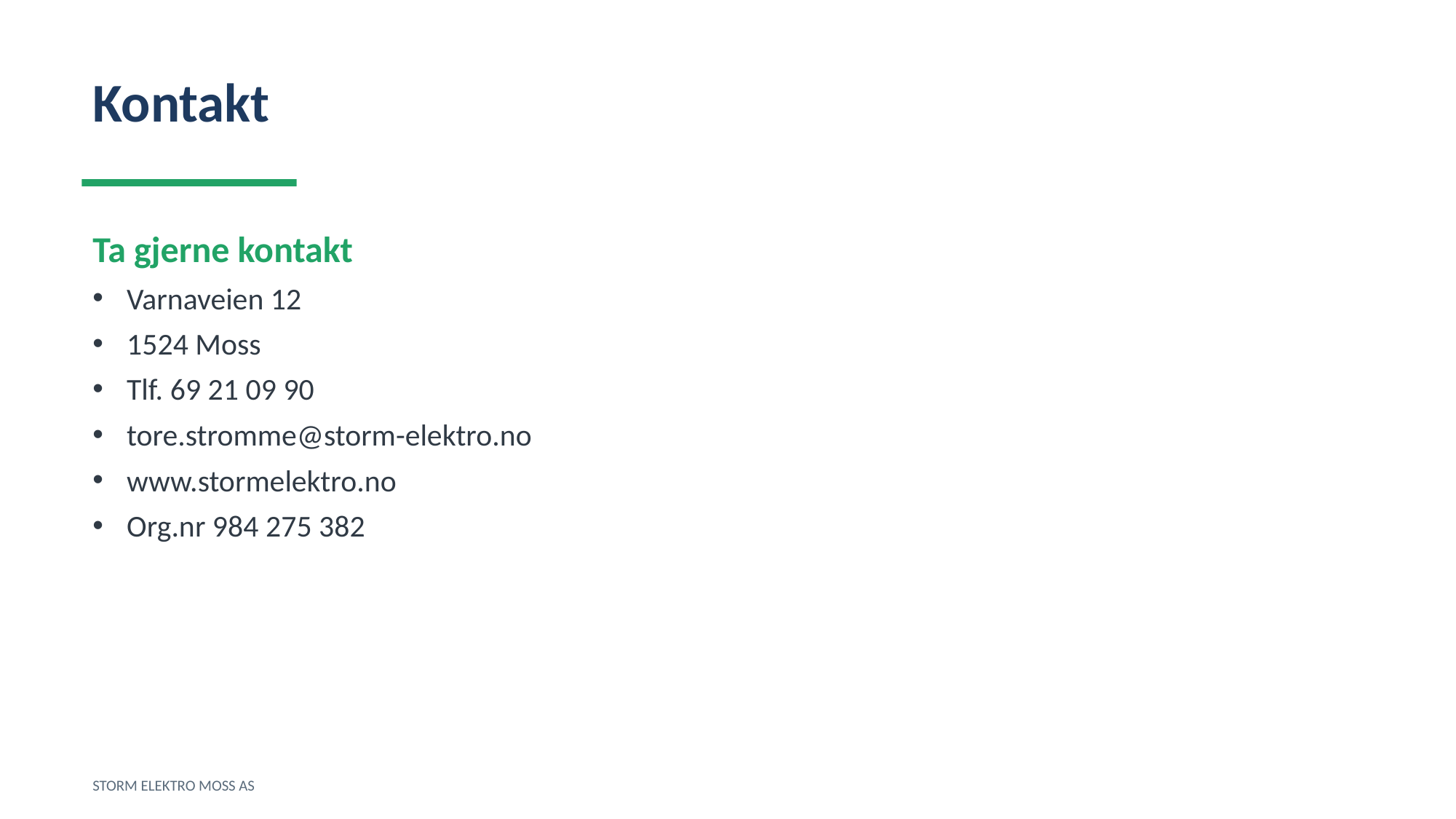

Kontakt

Ta gjerne kontakt
Varnaveien 12
1524 Moss
Tlf. 69 21 09 90
tore.stromme@storm-elektro.no
www.stormelektro.no
Org.nr 984 275 382
STORM ELEKTRO MOSS AS